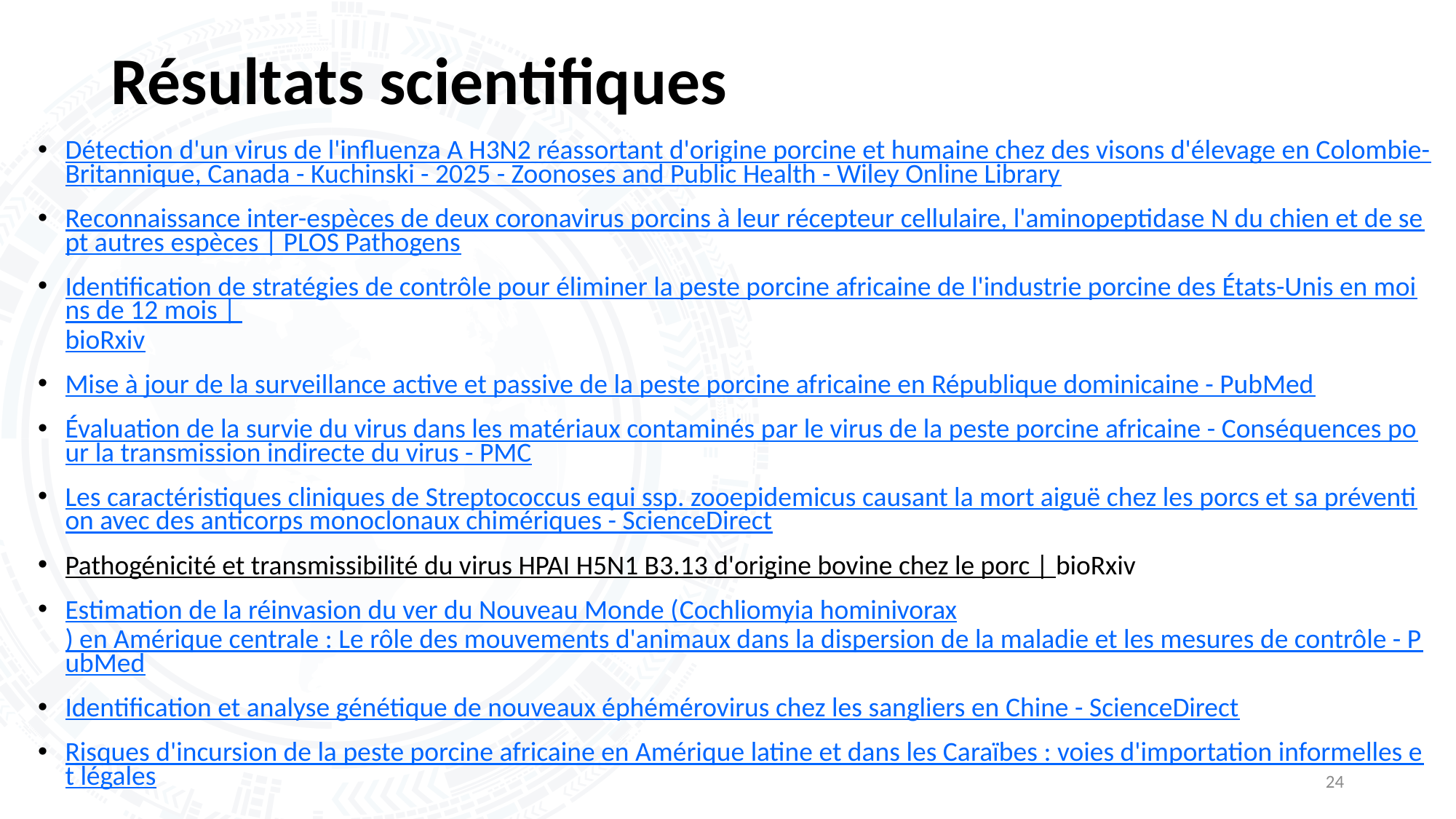

# Résultats scientifiques
Détection d'un virus de l'influenza A H3N2 réassortant d'origine porcine et humaine chez des visons d'élevage en Colombie-Britannique, Canada - Kuchinski - 2025 - Zoonoses and Public Health - Wiley Online Library
Reconnaissance inter-espèces de deux coronavirus porcins à leur récepteur cellulaire, l'aminopeptidase N du chien et de sept autres espèces | PLOS Pathogens
Identification de stratégies de contrôle pour éliminer la peste porcine africaine de l'industrie porcine des États-Unis en moins de 12 mois | bioRxiv
Mise à jour de la surveillance active et passive de la peste porcine africaine en République dominicaine - PubMed
Évaluation de la survie du virus dans les matériaux contaminés par le virus de la peste porcine africaine - Conséquences pour la transmission indirecte du virus - PMC
Les caractéristiques cliniques de Streptococcus equi ssp. zooepidemicus causant la mort aiguë chez les porcs et sa prévention avec des anticorps monoclonaux chimériques - ScienceDirect
Pathogénicité et transmissibilité du virus HPAI H5N1 B3.13 d'origine bovine chez le porc | bioRxiv
Estimation de la réinvasion du ver du Nouveau Monde (Cochliomyia hominivorax) en Amérique centrale : Le rôle des mouvements d'animaux dans la dispersion de la maladie et les mesures de contrôle - PubMed
Identification et analyse génétique de nouveaux éphémérovirus chez les sangliers en Chine - ScienceDirect
Risques d'incursion de la peste porcine africaine en Amérique latine et dans les Caraïbes : voies d'importation informelles et légales
24